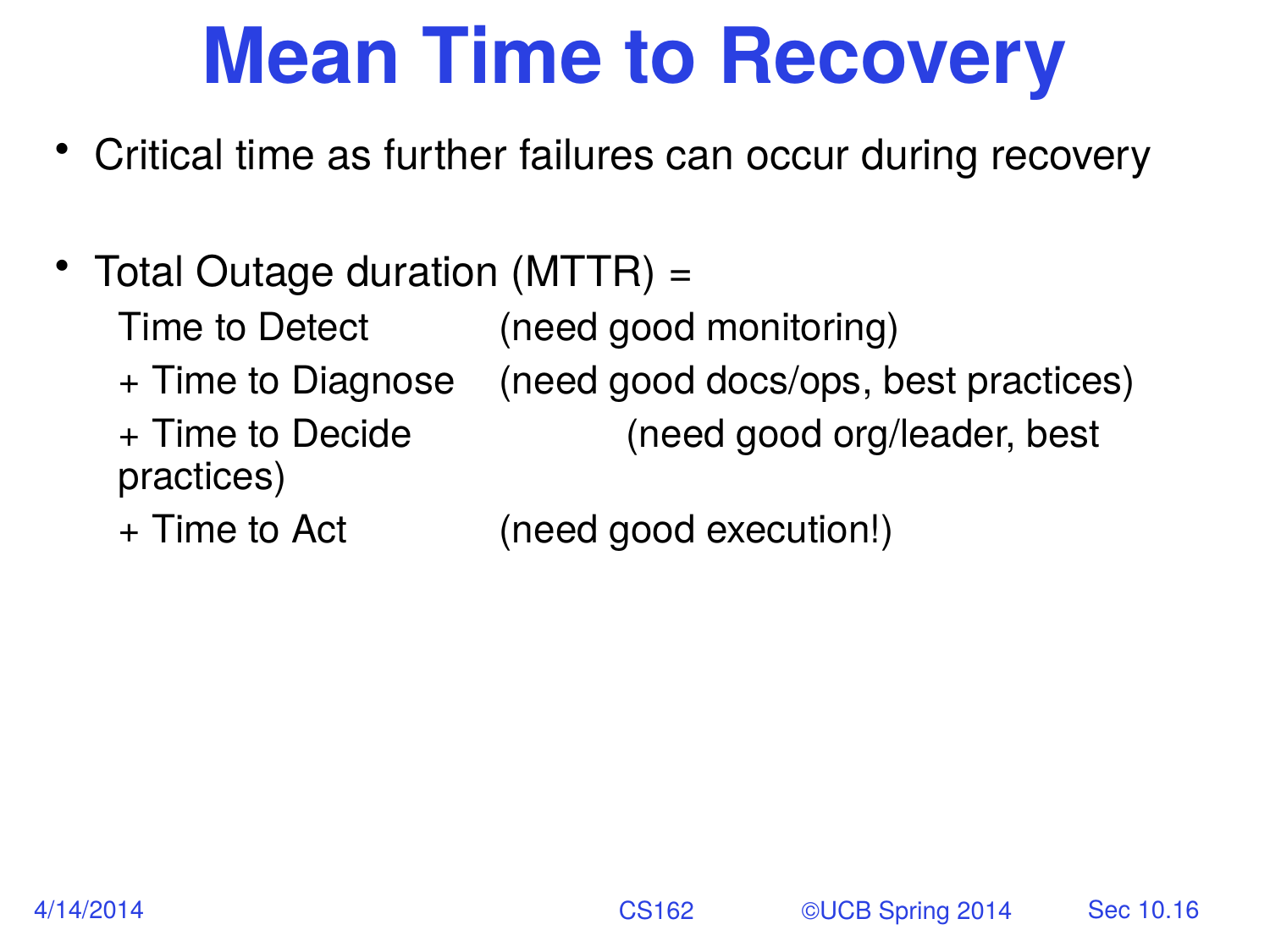

# Mean Time to Recovery
Critical time as further failures can occur during recovery

Total Outage duration (MTTR) =
Time to Detect		(need good monitoring)
+ Time to Diagnose	(need good docs/ops, best practices)
+ Time to Decide		(need good org/leader, best practices)
+ Time to Act		(need good execution!)